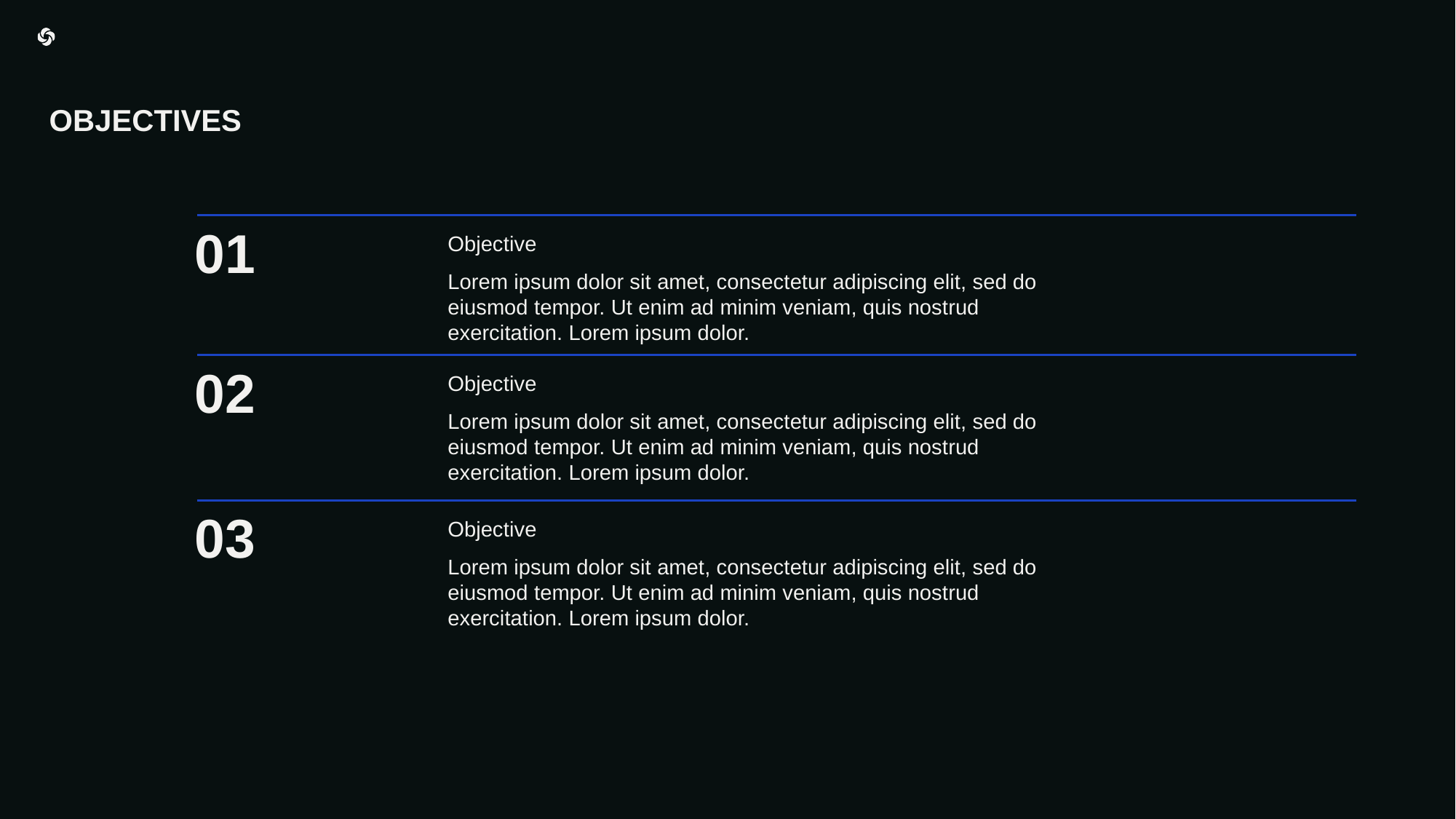

OBJECTIVES
01
Objective
Lorem ipsum dolor sit amet, consectetur adipiscing elit, sed do eiusmod tempor. Ut enim ad minim veniam, quis nostrud exercitation. Lorem ipsum dolor.
02
Objective
Lorem ipsum dolor sit amet, consectetur adipiscing elit, sed do eiusmod tempor. Ut enim ad minim veniam, quis nostrud exercitation. Lorem ipsum dolor.
03
Objective
Lorem ipsum dolor sit amet, consectetur adipiscing elit, sed do eiusmod tempor. Ut enim ad minim veniam, quis nostrud exercitation. Lorem ipsum dolor.